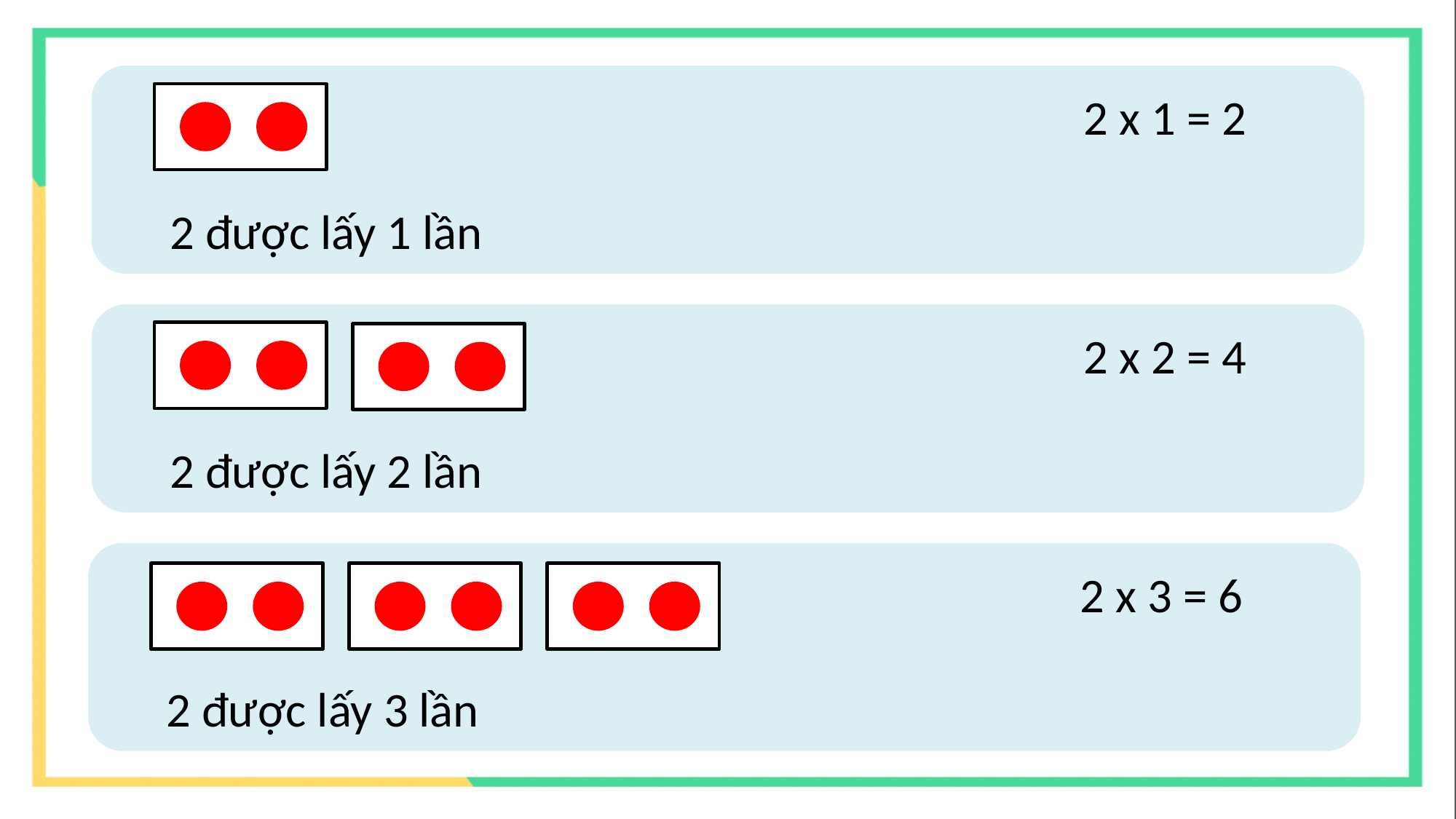

2 x 1 = 2
2 được lấy 1 lần

2 x 2 = 4
2 được lấy 2 lần

2 x 3 = 6
2 được lấy 3 lần